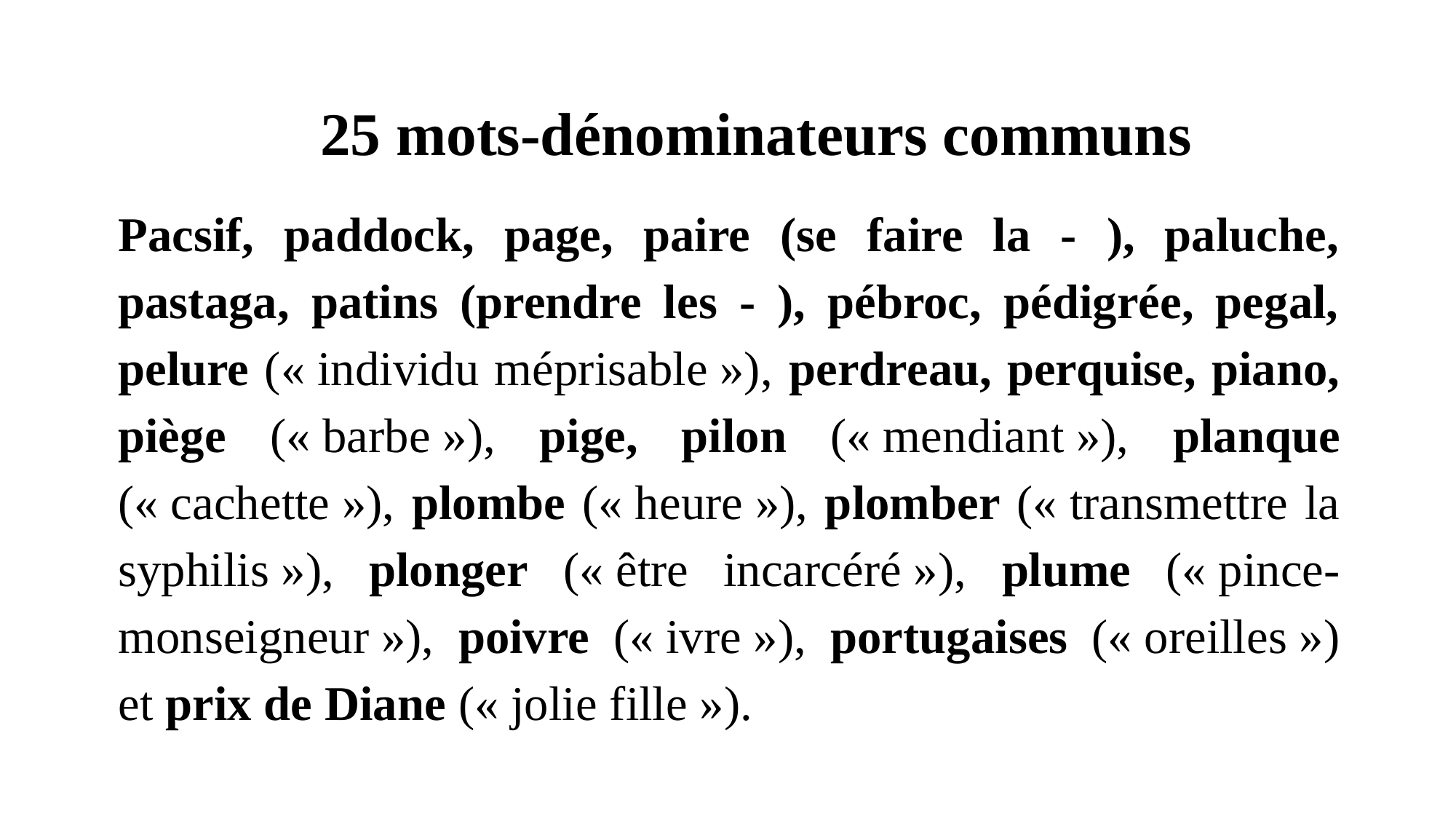

25 mots-dénominateurs communs
Pacsif, paddock, page, paire (se faire la - ), paluche, pastaga, patins (prendre les - ), pébroc, pédigrée, pegal, pelure (« individu méprisable »), perdreau, perquise, piano, piège (« barbe »), pige, pilon (« mendiant »), planque (« cachette »), plombe (« heure »), plomber (« transmettre la syphilis »), plonger (« être incarcéré »), plume (« pince-monseigneur »), poivre (« ivre »), portugaises (« oreilles ») et prix de Diane (« jolie fille »).